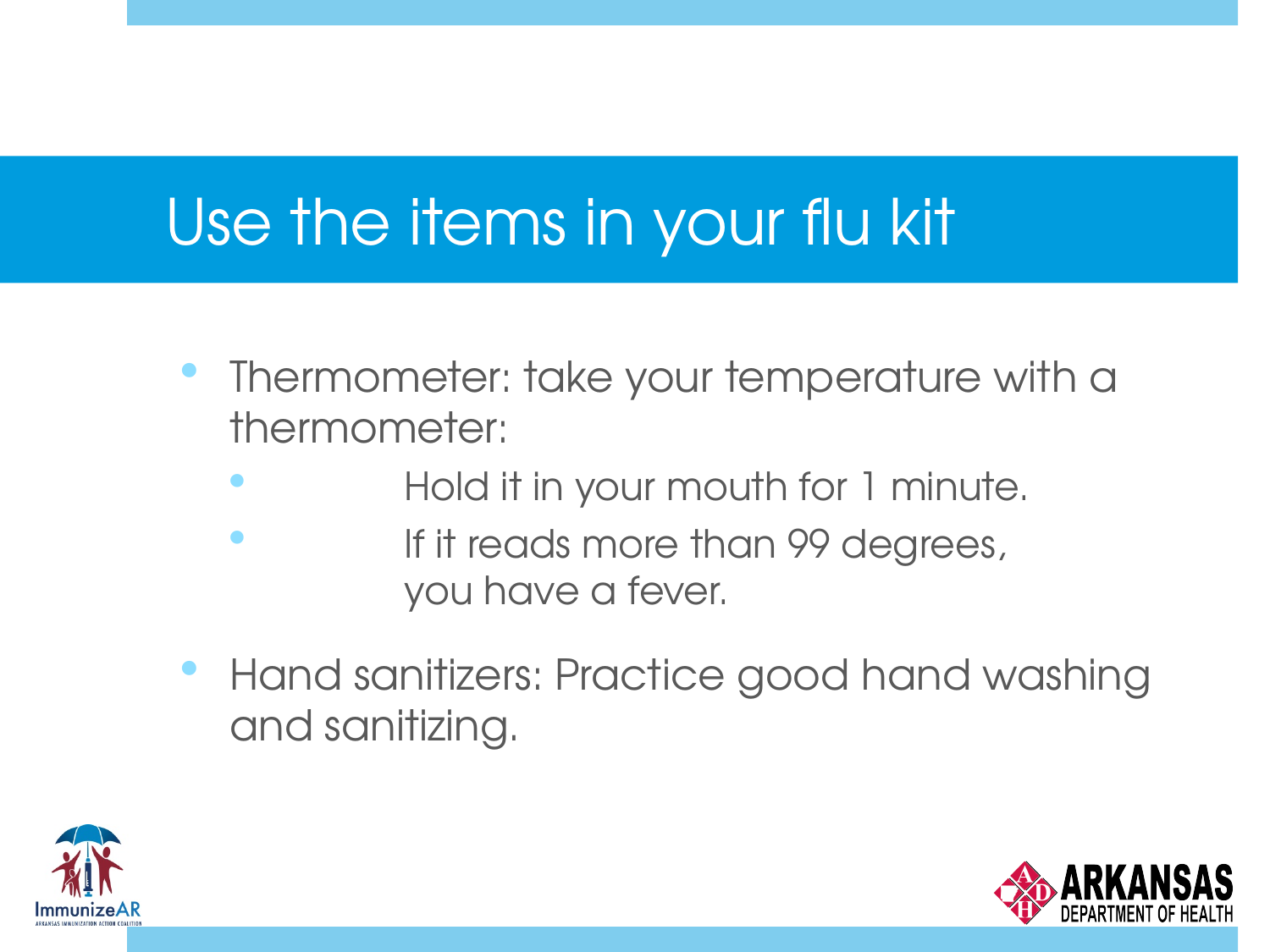

# Use the items in your flu kit
Thermometer: take your temperature with a thermometer:
	Hold it in your mouth for 1 minute.
	If it reads more than 99 degrees,
	you have a fever.
Hand sanitizers: Practice good hand washing and sanitizing.